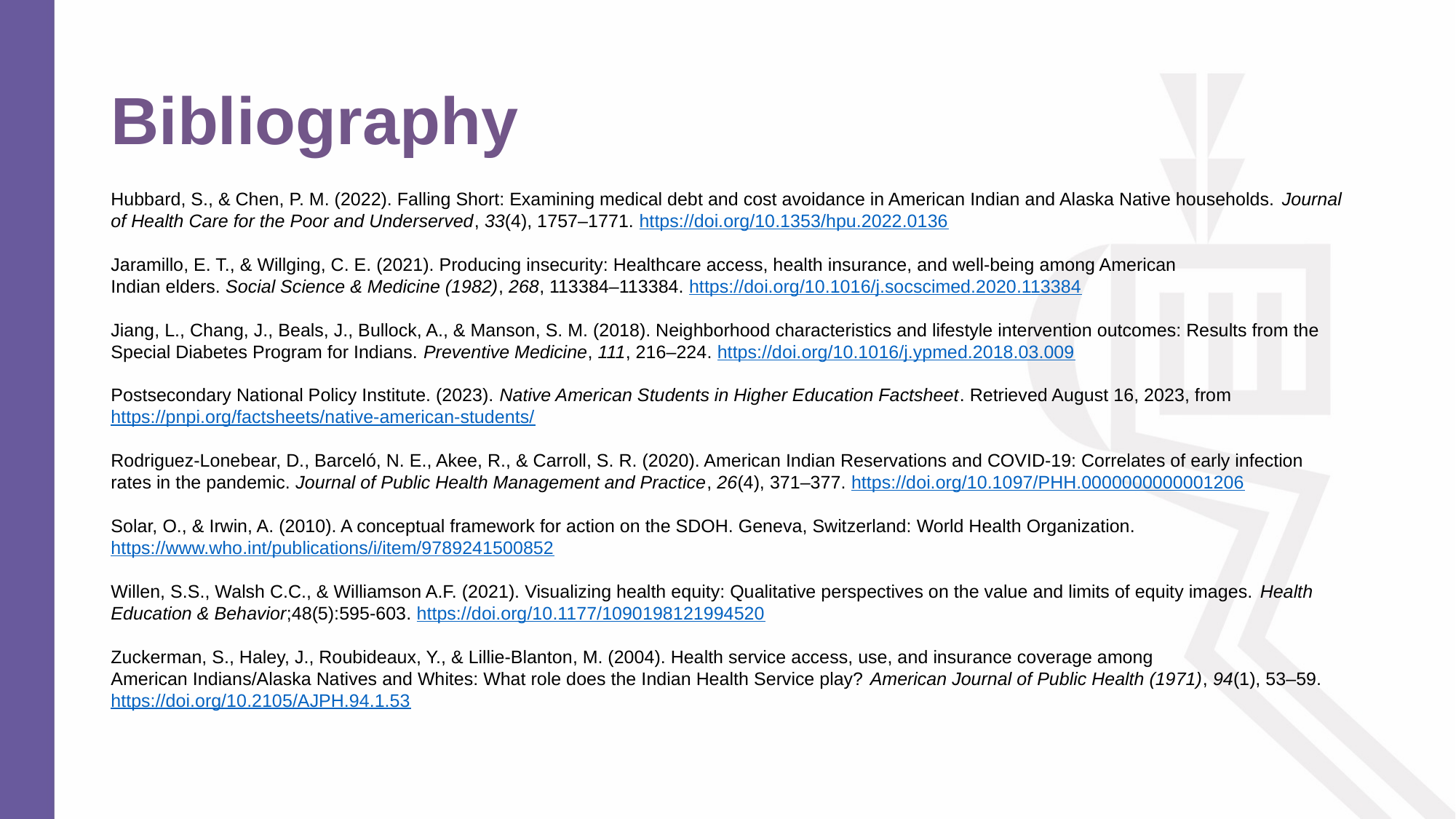

# Bibliography
Hubbard, S., & Chen, P. M. (2022). Falling Short: Examining medical debt and cost avoidance in American Indian and Alaska Native households. Journal of Health Care for the Poor and Underserved, 33(4), 1757–1771. https://doi.org/10.1353/hpu.2022.0136

Jaramillo, E. T., & Willging, C. E. (2021). Producing insecurity: Healthcare access, health insurance, and well-being among American Indian elders. Social Science & Medicine (1982), 268, 113384–113384. https://doi.org/10.1016/j.socscimed.2020.113384

Jiang, L., Chang, J., Beals, J., Bullock, A., & Manson, S. M. (2018). Neighborhood characteristics and lifestyle intervention outcomes: Results from the Special Diabetes Program for Indians. Preventive Medicine, 111, 216–224. https://doi.org/10.1016/j.ypmed.2018.03.009

Postsecondary National Policy Institute. (2023). Native American Students in Higher Education Factsheet. Retrieved August 16, 2023, from https://pnpi.org/factsheets/native-american-students/

Rodriguez-Lonebear, D., Barceló, N. E., Akee, R., & Carroll, S. R. (2020). American Indian Reservations and COVID-19: Correlates of early infection rates in the pandemic. Journal of Public Health Management and Practice, 26(4), 371–377. https://doi.org/10.1097/PHH.0000000000001206

Solar, O., & Irwin, A. (2010). A conceptual framework for action on the SDOH. Geneva, Switzerland: World Health Organization. https://www.who.int/publications/i/item/9789241500852

Willen, S.S., Walsh C.C., & Williamson A.F. (2021). Visualizing health equity: Qualitative perspectives on the value and limits of equity images. Health Education & Behavior;48(5):595-603. https://doi.org/10.1177/1090198121994520

Zuckerman, S., Haley, J., Roubideaux, Y., & Lillie-Blanton, M. (2004). Health service access, use, and insurance coverage among American Indians/Alaska Natives and Whites: What role does the Indian Health Service play? American Journal of Public Health (1971), 94(1), 53–59. https://doi.org/10.2105/AJPH.94.1.53